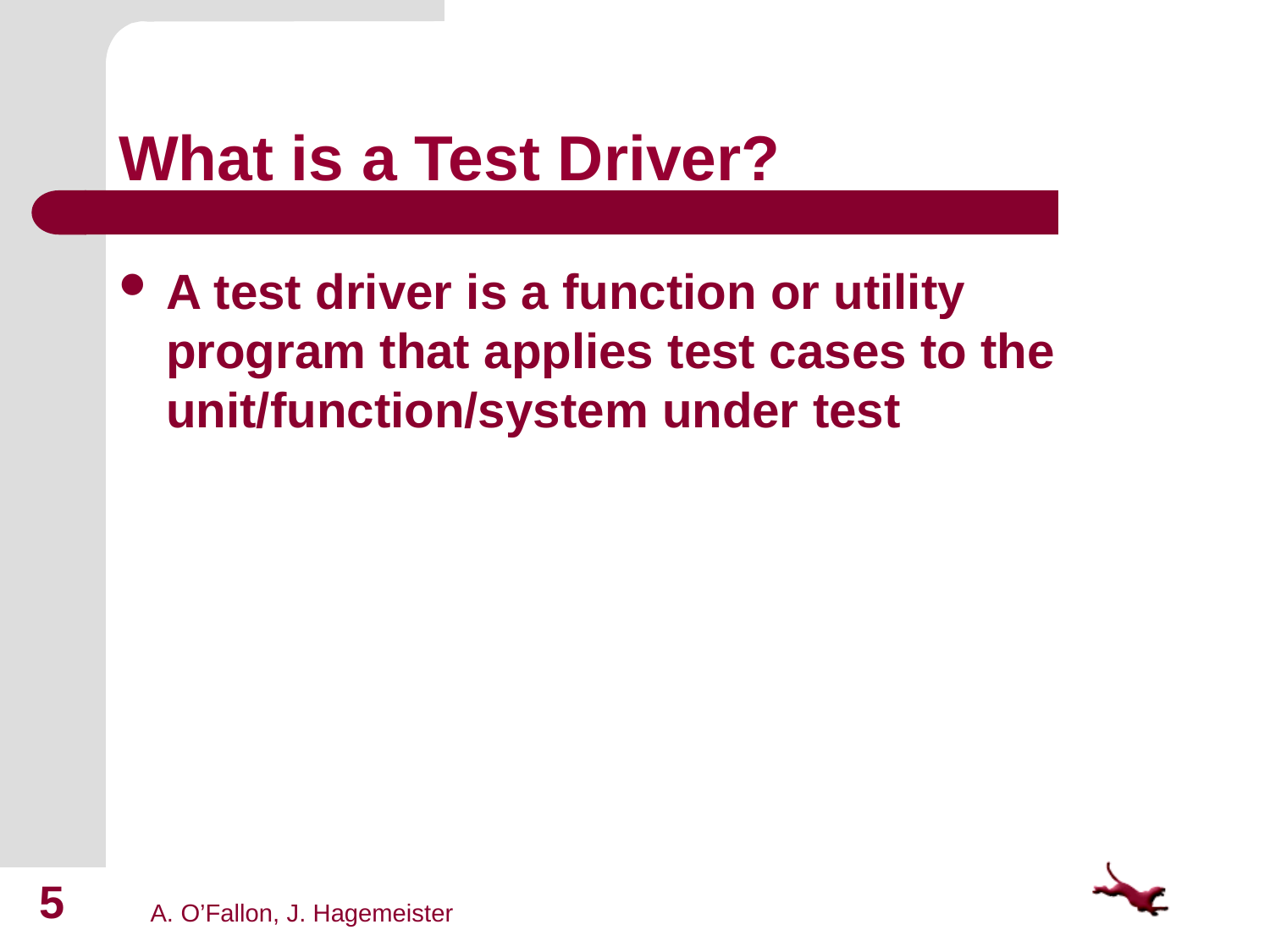

# What is a Test Driver?
A test driver is a function or utility program that applies test cases to the unit/function/system under test

5
A. O’Fallon, J. Hagemeister